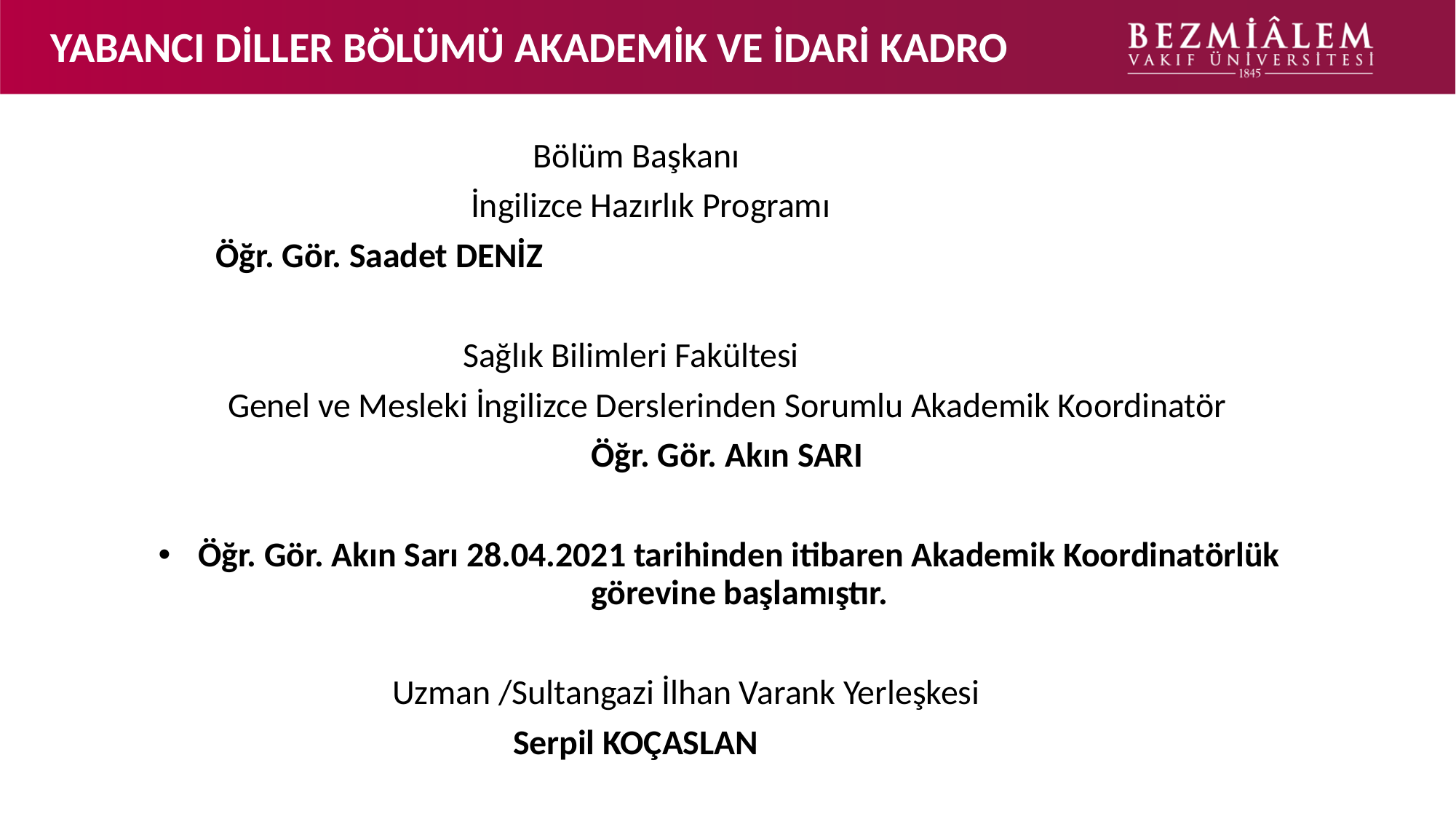

# YABANCI DİLLER BÖLÜMÜ AKADEMİK VE İDARİ KADRO
                                                      Bölüm Başkanı
                                              İngilizce Hazırlık Programı
				  Öğr. Gör. Saadet DENİZ

                                             Sağlık Bilimleri Fakültesi
Genel ve Mesleki İngilizce Derslerinden Sorumlu Akademik Koordinatör
Öğr. Gör. Akın SARI

Öğr. Gör. Akın Sarı 28.04.2021 tarihinden itibaren Akademik Koordinatörlük görevine başlamıştır.

                                    Uzman /Sultangazi İlhan Varank Yerleşkesi
	                                        Serpil KOÇASLAN